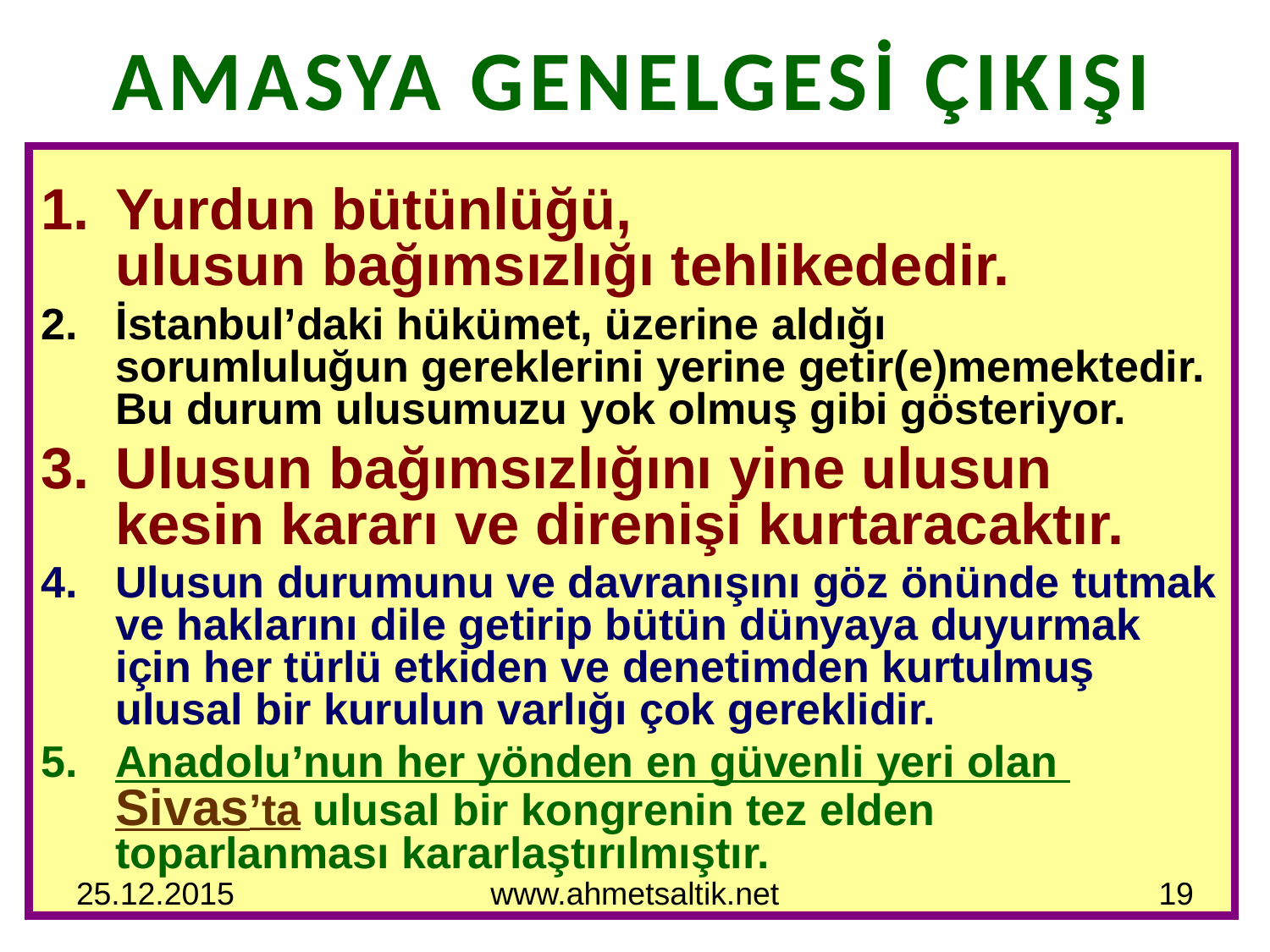

# AMASYA GENELGESİ ÇIKIŞI

Yurdun bütünlüğü,
ulusun bağımsızlığı tehlikededir.
İstanbul’daki hükümet, üzerine aldığı
sorumluluğun gereklerini yerine getir(e)memektedir.
Bu durum ulusumuzu yok olmuş gibi gösteriyor.
Ulusun bağımsızlığını yine ulusun
kesin kararı ve direnişi kurtaracaktır.
Ulusun durumunu ve davranışını göz önünde tutmak ve haklarını dile getirip bütün dünyaya duyurmak için her türlü etkiden ve denetimden kurtulmuş ulusal bir kurulun varlığı çok gereklidir.
Anadolu’nun her yönden en güvenli yeri olan
Sivas’ta ulusal bir kongrenin tez elden
toparlanması kararlaştırılmıştır.
25.12.2015
www.ahmetsaltik.net
19